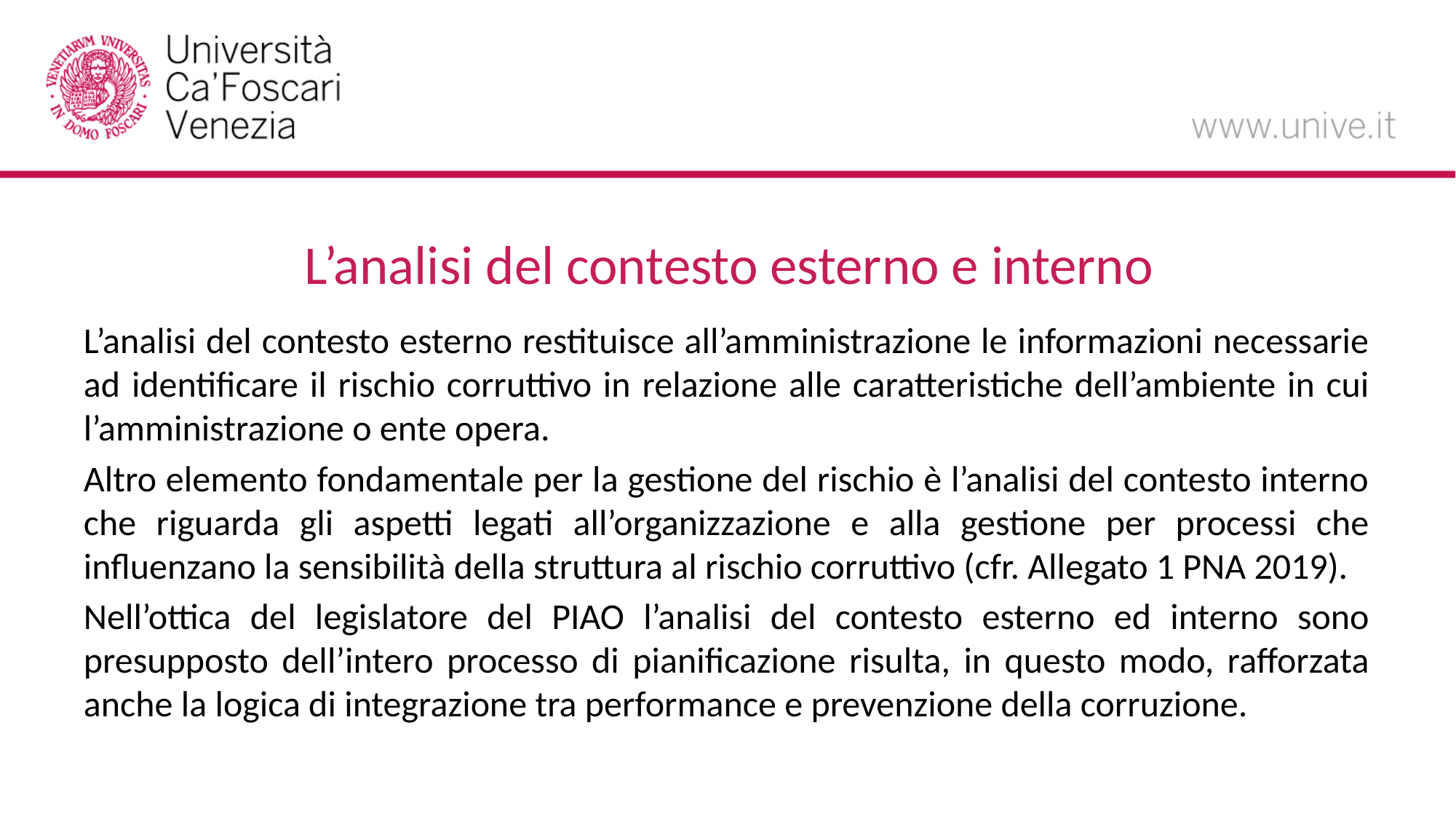

# L’analisi del contesto esterno e interno
L’analisi del contesto esterno restituisce all’amministrazione le informazioni necessarie ad identificare il rischio corruttivo in relazione alle caratteristiche dell’ambiente in cui l’amministrazione o ente opera.
Altro elemento fondamentale per la gestione del rischio è l’analisi del contesto interno che riguarda gli aspetti legati all’organizzazione e alla gestione per processi che influenzano la sensibilità della struttura al rischio corruttivo (cfr. Allegato 1 PNA 2019).
Nell’ottica del legislatore del PIAO l’analisi del contesto esterno ed interno sono presupposto dell’intero processo di pianificazione risulta, in questo modo, rafforzata anche la logica di integrazione tra performance e prevenzione della corruzione.